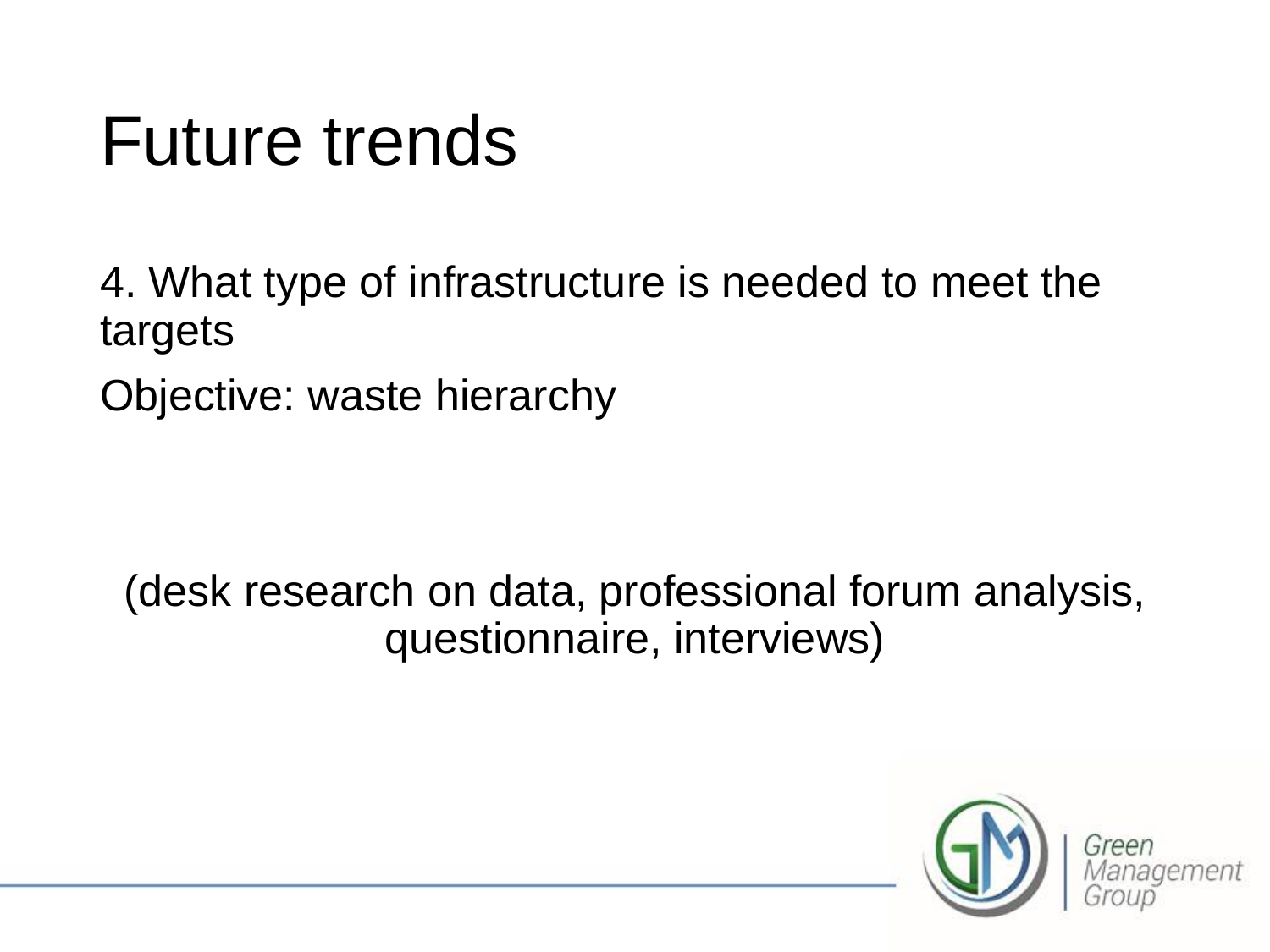

# Future trends
4. What type of infrastructure is needed to meet the targets
Objective: waste hierarchy

(desk research on data, professional forum analysis, questionnaire, interviews)